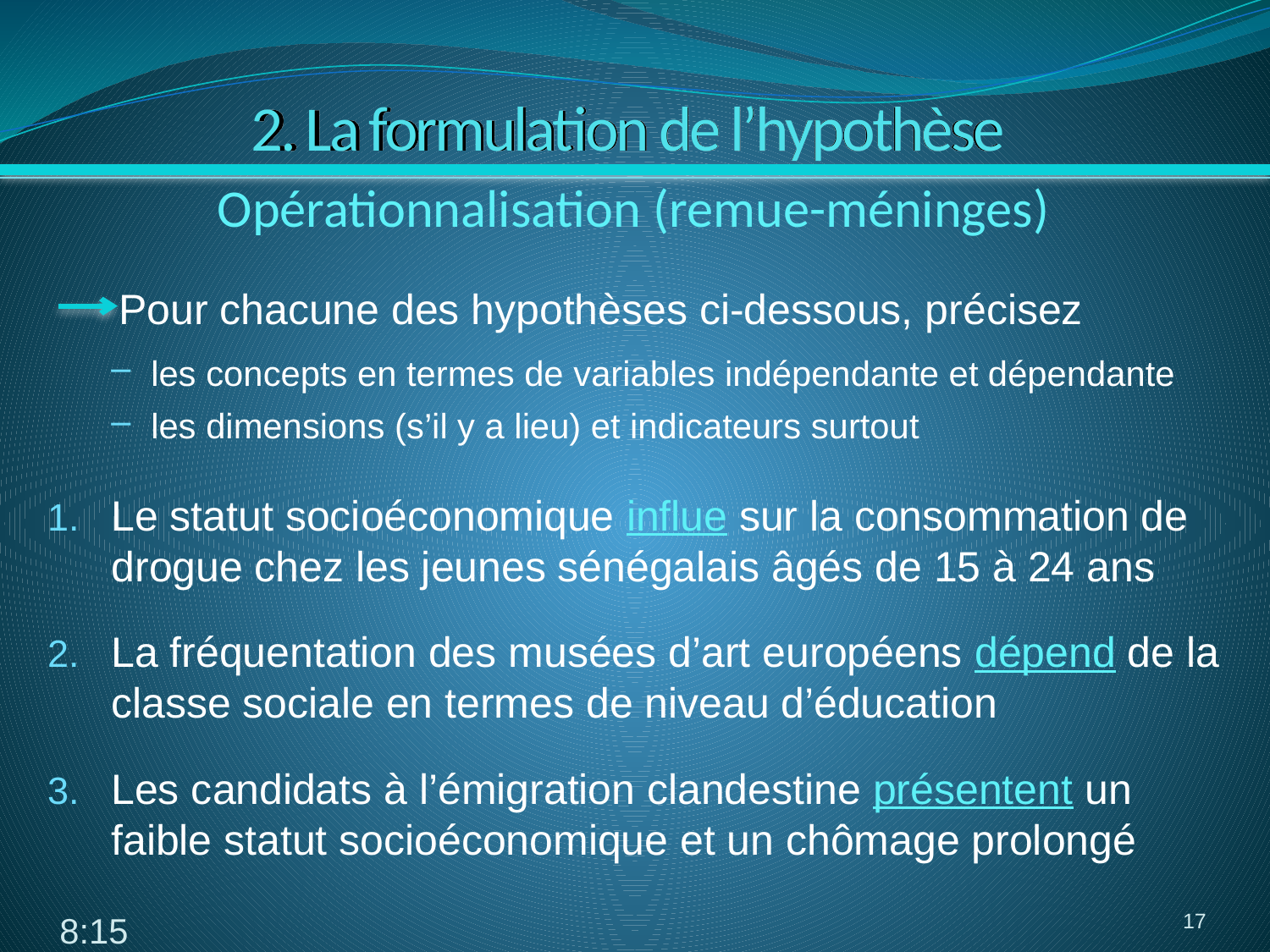

# 2. La formulation de l’hypothèse
Opérationnalisation (remue-méninges)
      Pour chacune des hypothèses ci-dessous, précisez
les concepts en termes de variables indépendante et dépendante
les dimensions (s’il y a lieu) et indicateurs surtout
Le statut socioéconomique influe sur la consommation de drogue chez les jeunes sénégalais âgés de 15 à 24 ans
La fréquentation des musées d’art européens dépend de la classe sociale en termes de niveau d’éducation
Les candidats à l’émigration clandestine présentent un faible statut socioéconomique et un chômage prolongé

17
8:15